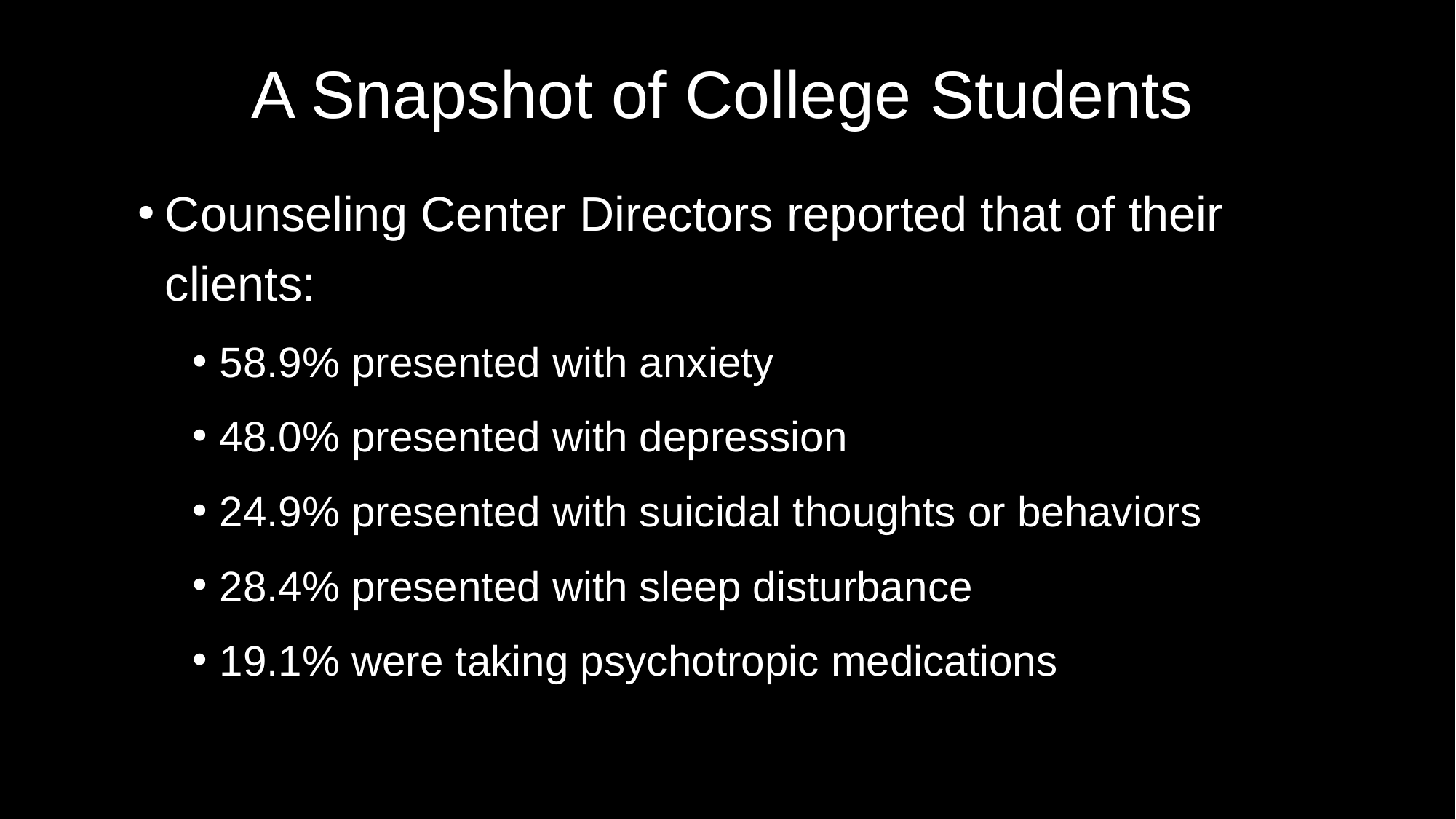

# A Snapshot of College Students
Counseling Center Directors reported that of their clients:
58.9% presented with anxiety
48.0% presented with depression
24.9% presented with suicidal thoughts or behaviors
28.4% presented with sleep disturbance
19.1% were taking psychotropic medications
Association of University and College Counseling Center Directors Survey, 2018.